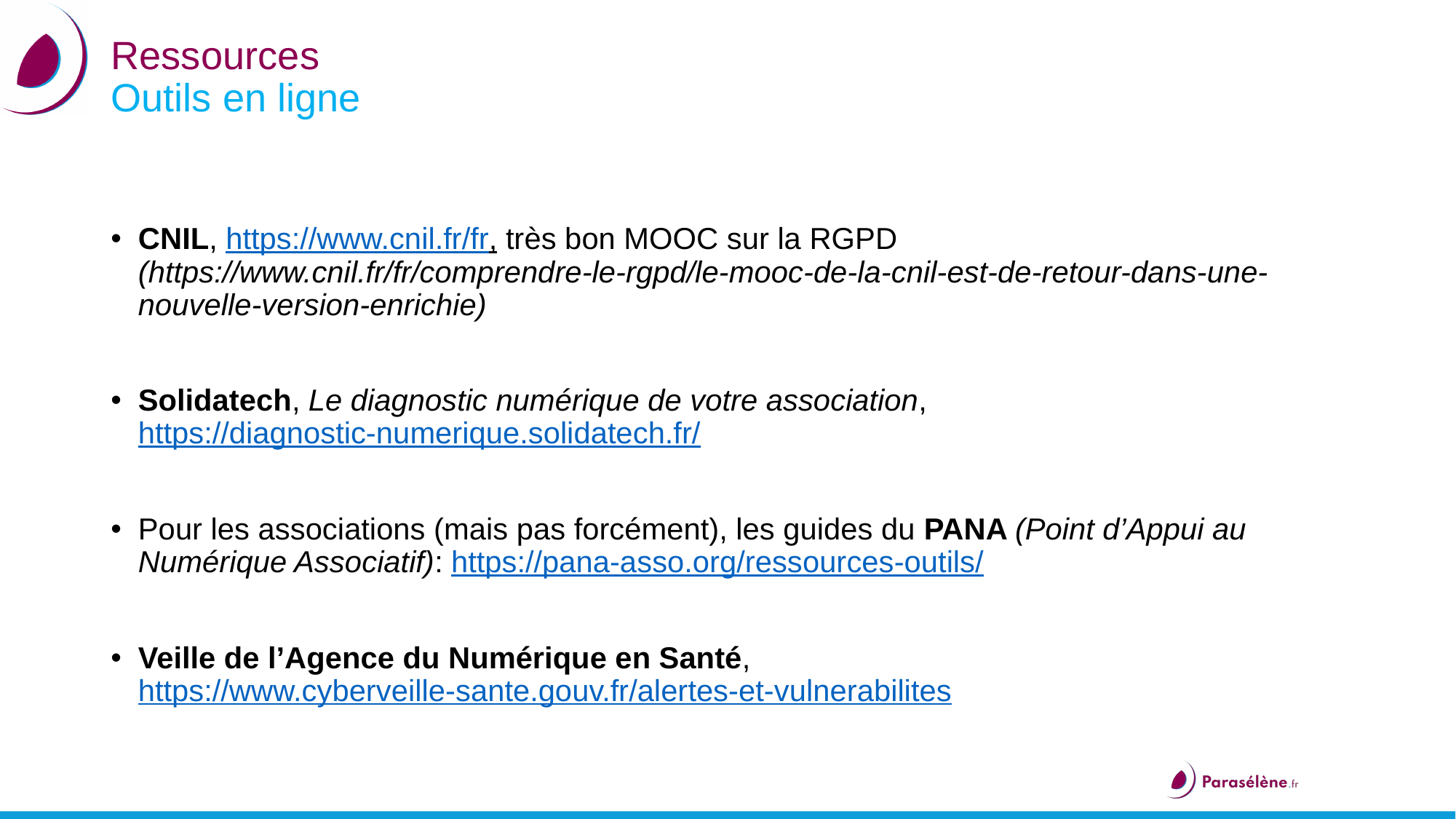

Ressources
Outils en ligne
# CNIL, https://www.cnil.fr/fr, très bon MOOC sur la RGPD (https://www.cnil.fr/fr/comprendre-le-rgpd/le-mooc-de-la-cnil-est-de-retour-dans-une-nouvelle-version-enrichie)

Solidatech, Le diagnostic numérique de votre association, https://diagnostic-numerique.solidatech.fr/

Pour les associations (mais pas forcément), les guides du PANA (Point d’Appui au Numérique Associatif): https://pana-asso.org/ressources-outils/

Veille de l’Agence du Numérique en Santé, https://www.cyberveille-sante.gouv.fr/alertes-et-vulnerabilites